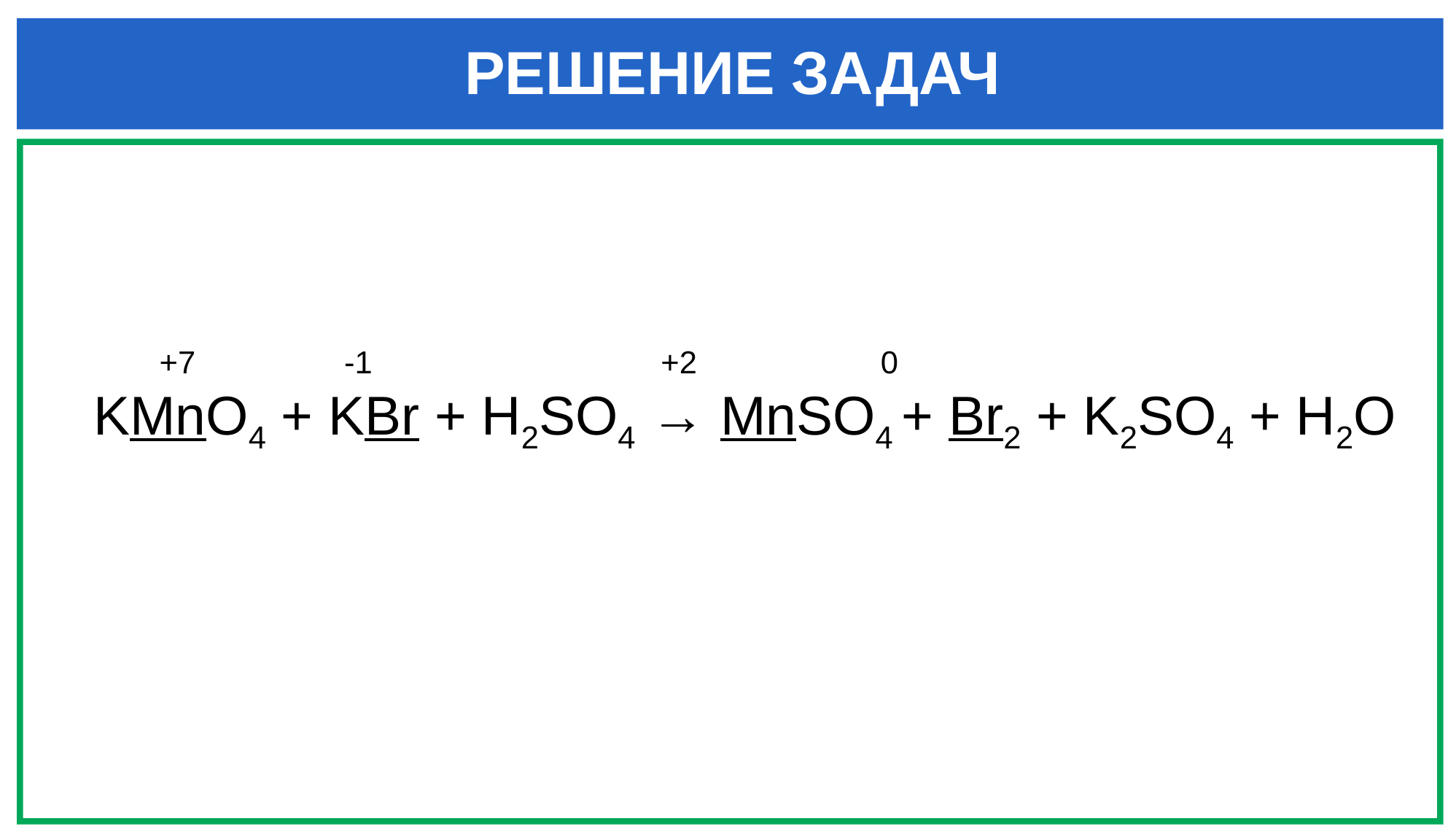

# РЕШЕНИЕ ЗАДАЧ
          +7                 -1                                 +2                     0
KMnO4 + KBr + H2SO4 → MnSO4 + Br2 + K2SO4 + H2O